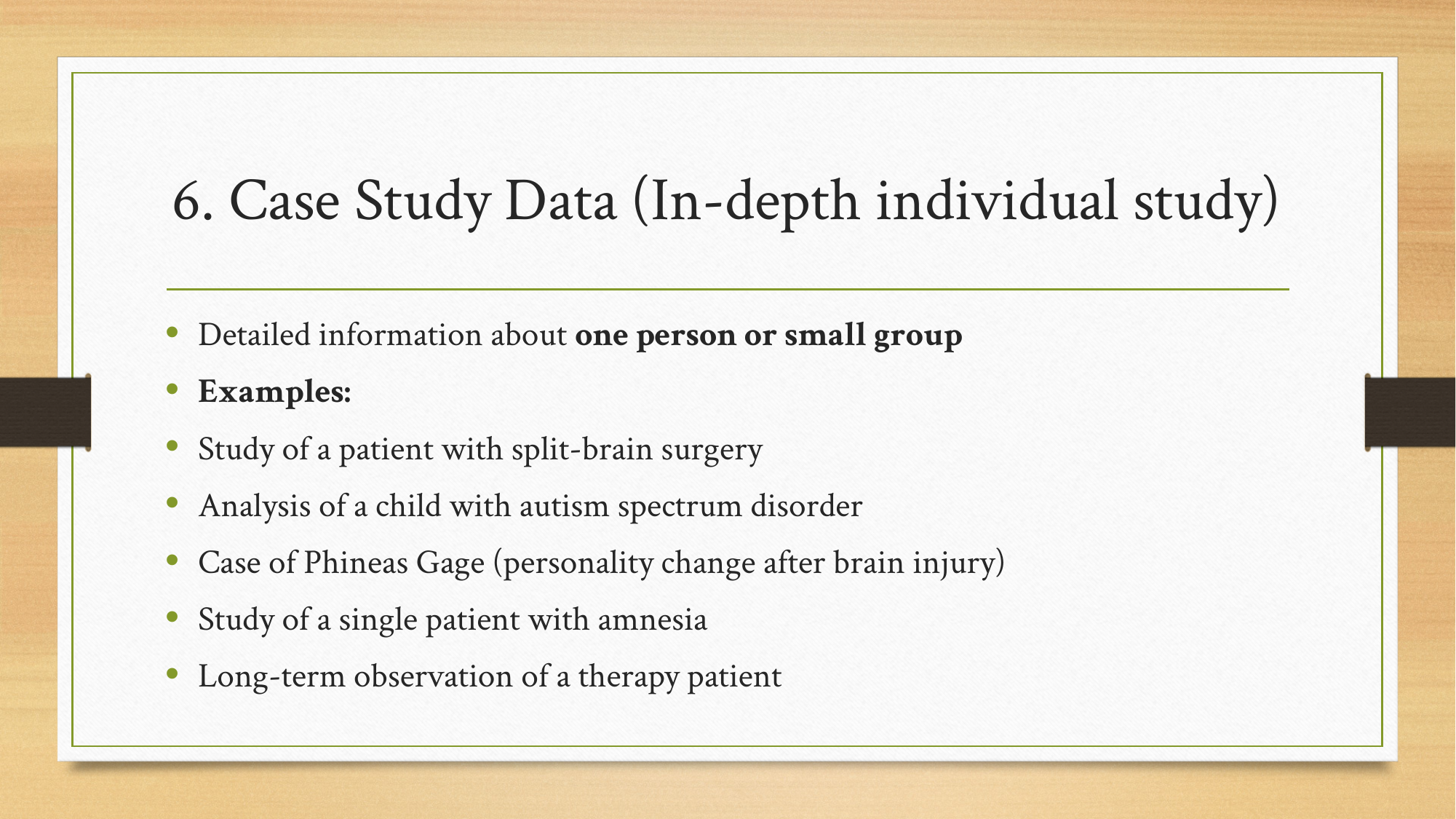

# 6. Case Study Data (In-depth individual study)
Detailed information about one person or small group
Examples:
Study of a patient with split-brain surgery
Analysis of a child with autism spectrum disorder
Case of Phineas Gage (personality change after brain injury)
Study of a single patient with amnesia
Long-term observation of a therapy patient